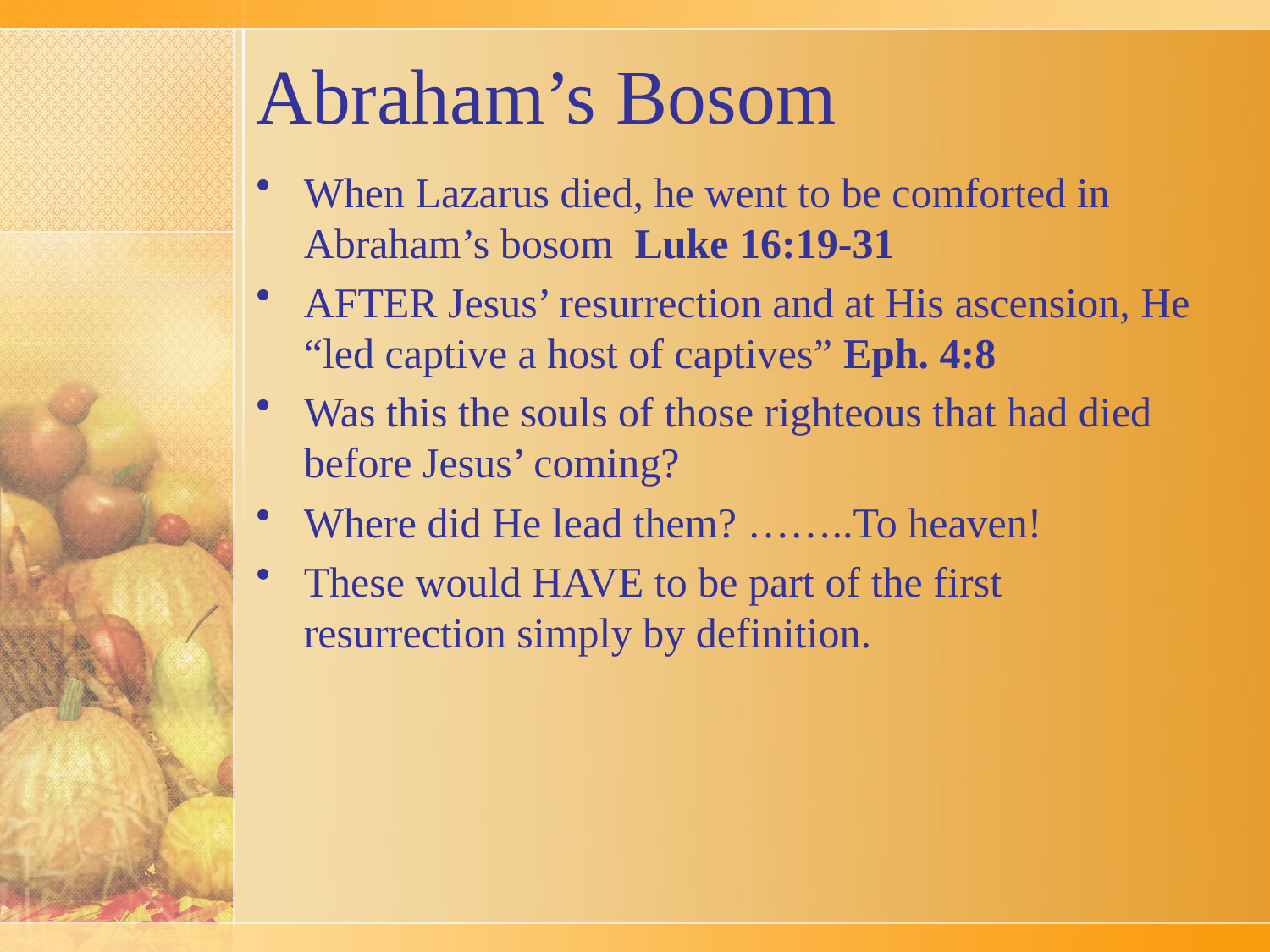

# Abraham’s Bosom
When Lazarus died, he went to be comforted in Abraham’s bosom  Luke 16:19-31
AFTER Jesus’ resurrection and at His ascension, He “led captive a host of captives” Eph. 4:8
Was this the souls of those righteous that had died before Jesus’ coming?
Where did He lead them? ……..To heaven!
These would HAVE to be part of the first resurrection simply by definition.